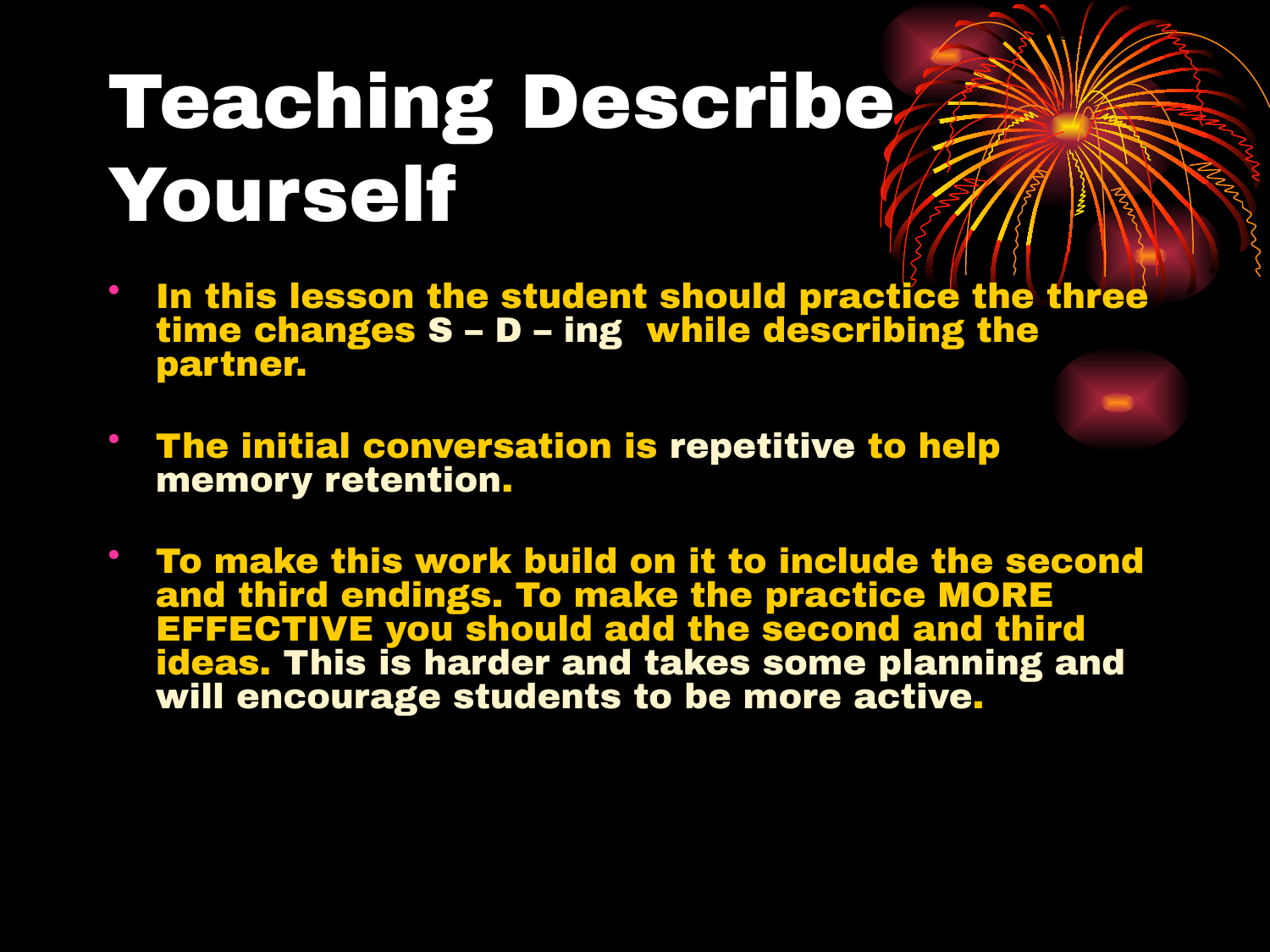

# Teaching Describe Yourself
In this lesson the student should practice the three time changes S – D – ing  while describing the partner.

The initial conversation is repetitive to help memory retention.

To make this work build on it to include the second and third endings. To make the practice MORE EFFECTIVE you should add the second and third ideas. This is harder and takes some planning and will encourage students to be more active.